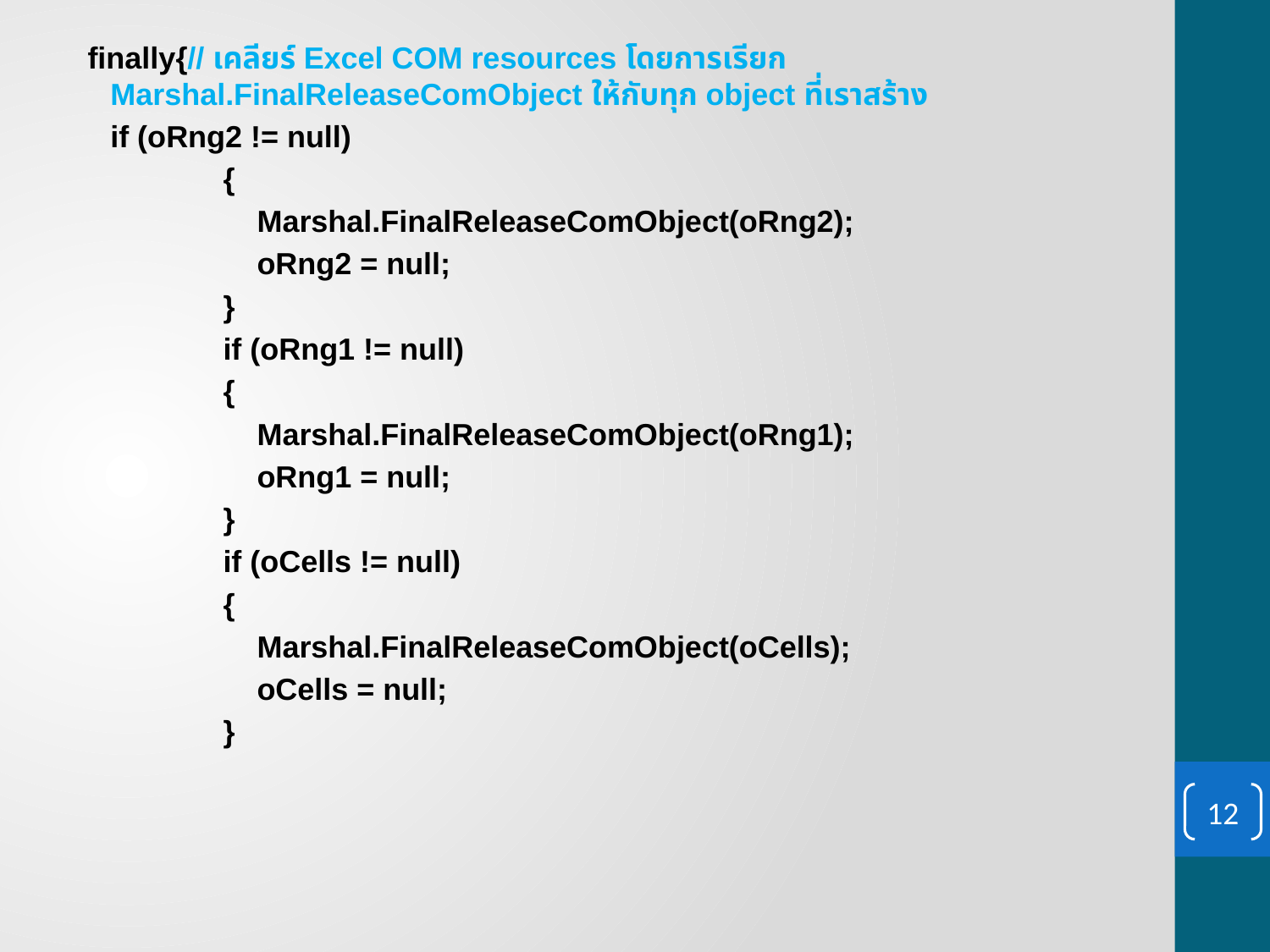

finally{// เคลียร์ Excel COM resources โดยการเรียก  Marshal.FinalReleaseComObject ให้กับทุก object ที่เราสร้าง
		if (oRng2 != null)
                {
                    Marshal.FinalReleaseComObject(oRng2);
                    oRng2 = null;
                }
                if (oRng1 != null)
                {
                    Marshal.FinalReleaseComObject(oRng1);
                    oRng1 = null;
                }
                if (oCells != null)
                {
                    Marshal.FinalReleaseComObject(oCells);
                    oCells = null;
                }

12